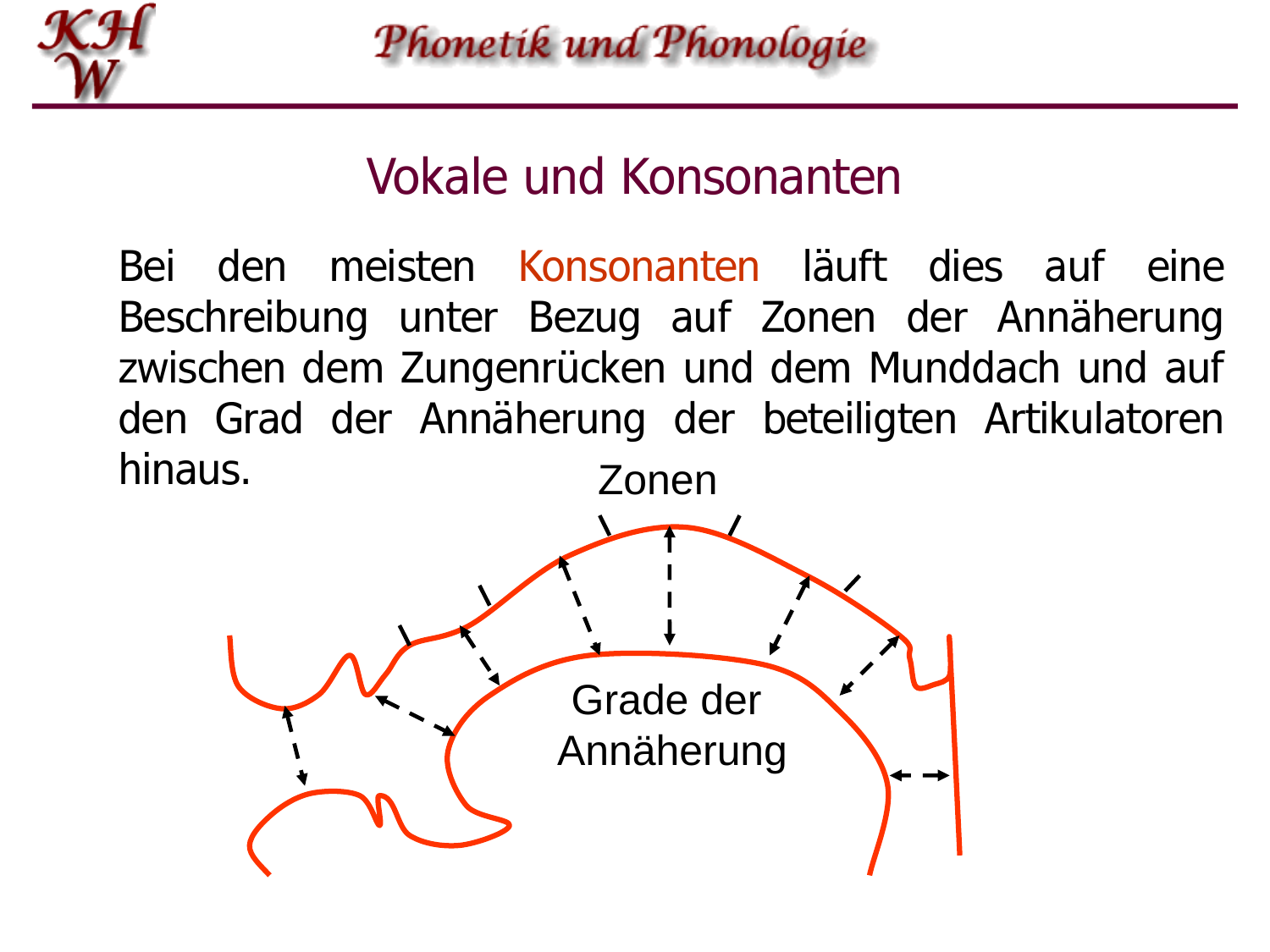

# Vokale und Konsonanten
Bei den meisten Konsonanten läuft dies auf eine Beschreibung unter Bezug auf Zonen der Annäherung zwischen dem Zungenrücken und dem Munddach und auf den Grad der Annäherung der beteiligten Artikulatoren hinaus.
Zonen

Grade der
Annäherung